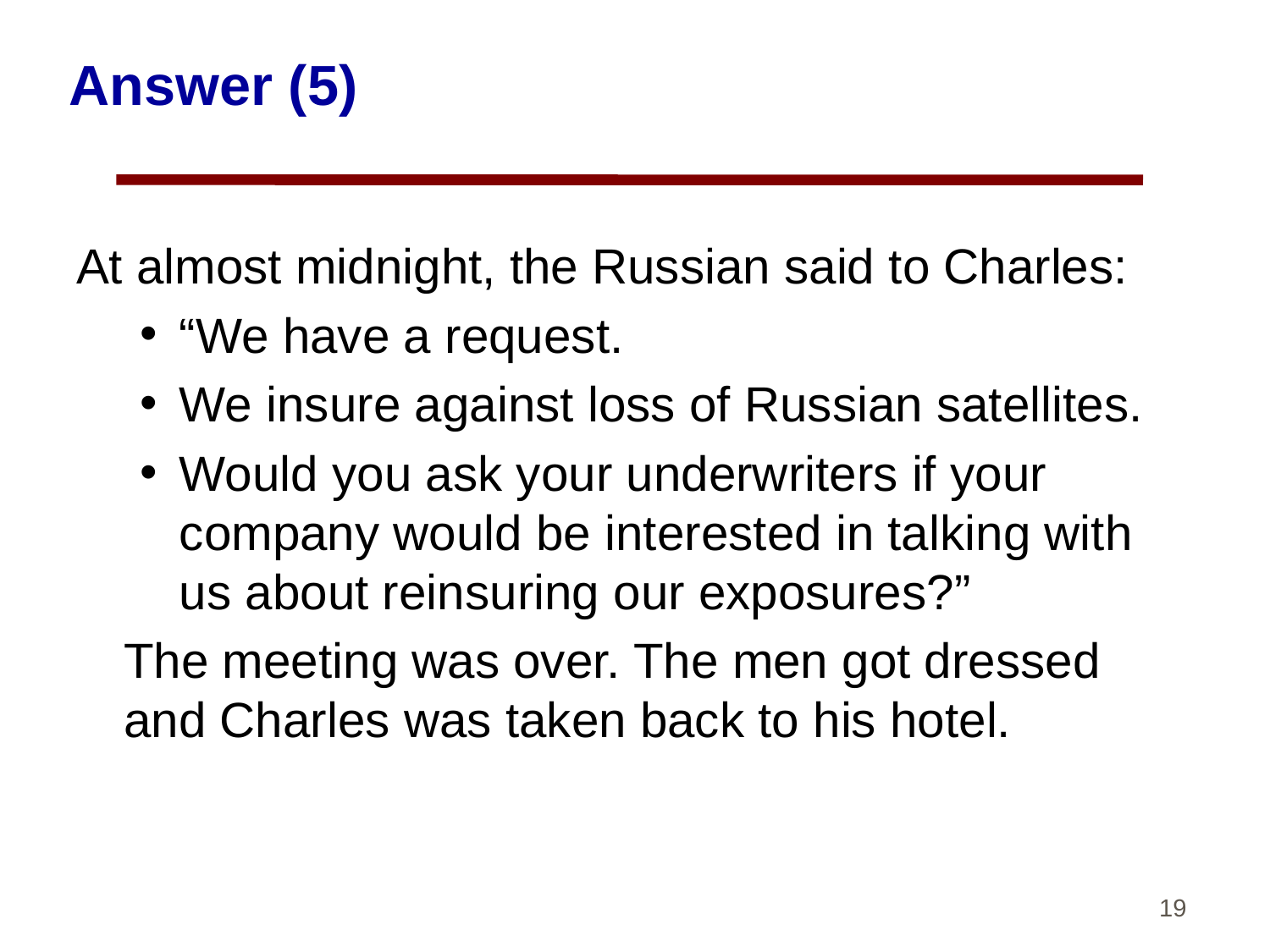

# Answer (5)
At almost midnight, the Russian said to Charles:
“We have a request.
We insure against loss of Russian satellites.
Would you ask your underwriters if your company would be interested in talking with us about reinsuring our exposures?”
	The meeting was over. The men got dressed and Charles was taken back to his hotel.

19